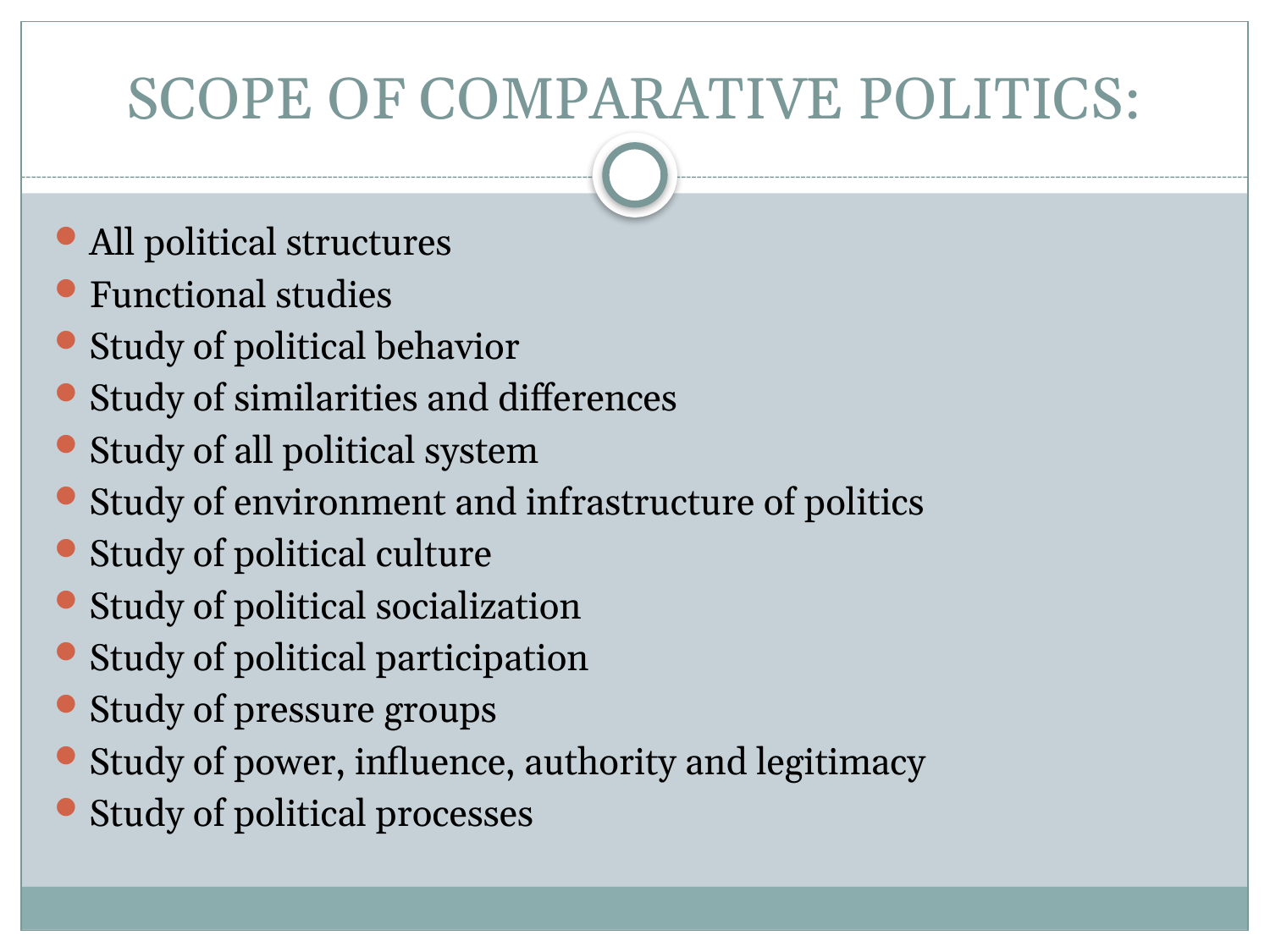

# SCOPE OF COMPARATIVE POLITICS:
All political structures
Functional studies
Study of political behavior
Study of similarities and differences
Study of all political system
Study of environment and infrastructure of politics
Study of political culture
Study of political socialization
Study of political participation
Study of pressure groups
Study of power, influence, authority and legitimacy
Study of political processes